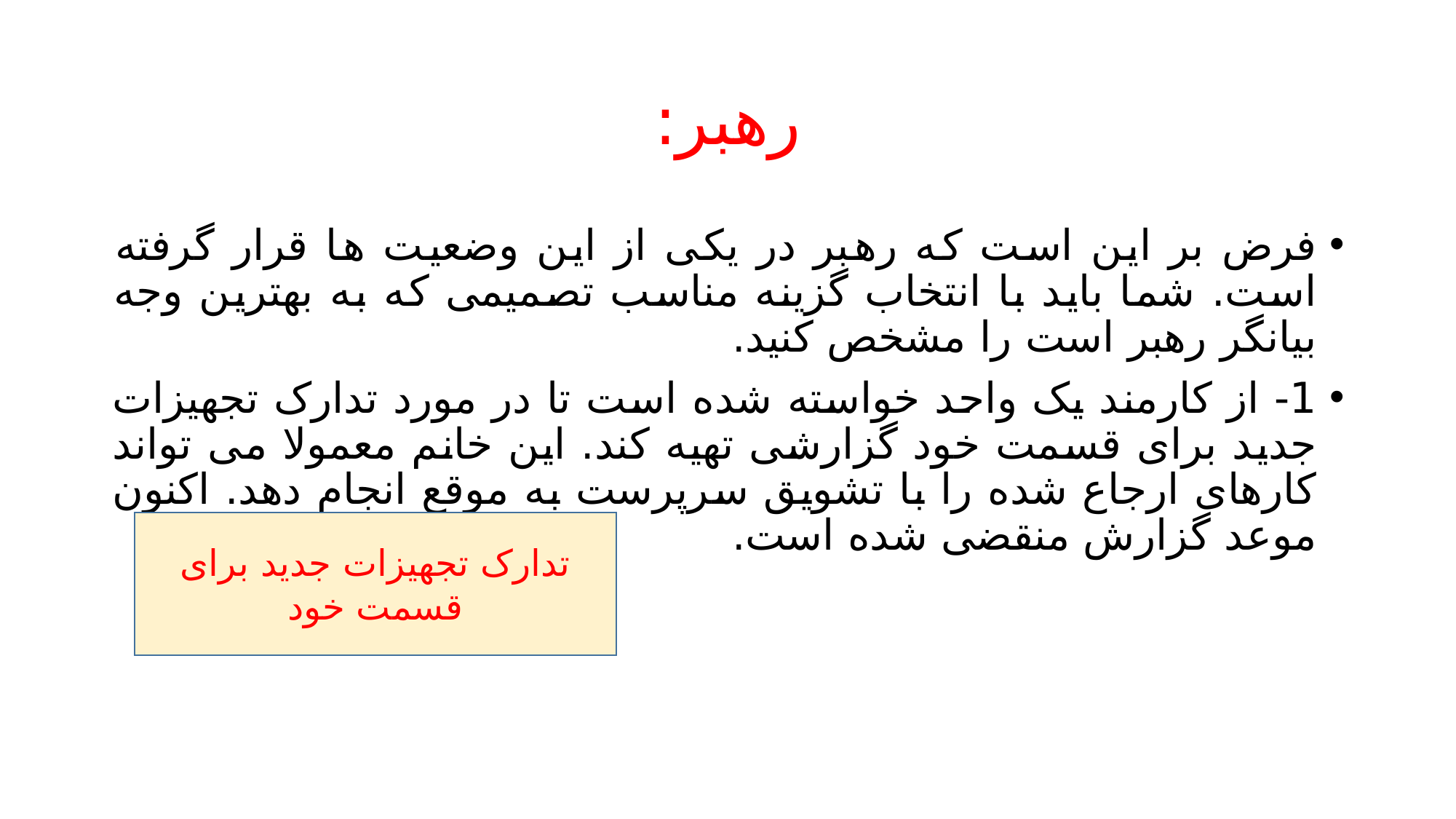

# رهبر:
فرض بر این است که رهبر در یکی از این وضعیت ها قرار گرفته است. شما باید با انتخاب گزینه مناسب تصمیمی که به بهترین وجه بیانگر رهبر است را مشخص کنید.
1- از کارمند یک واحد خواسته شده است تا در مورد تدارک تجهیزات جدید برای قسمت خود گزارشی تهیه کند. این خانم معمولا می تواند کارهای ارجاع شده را با تشویق سرپرست به موقع انجام دهد. اکنون موعد گزارش منقضی شده است.
تدارک تجهیزات جدید برای قسمت خود